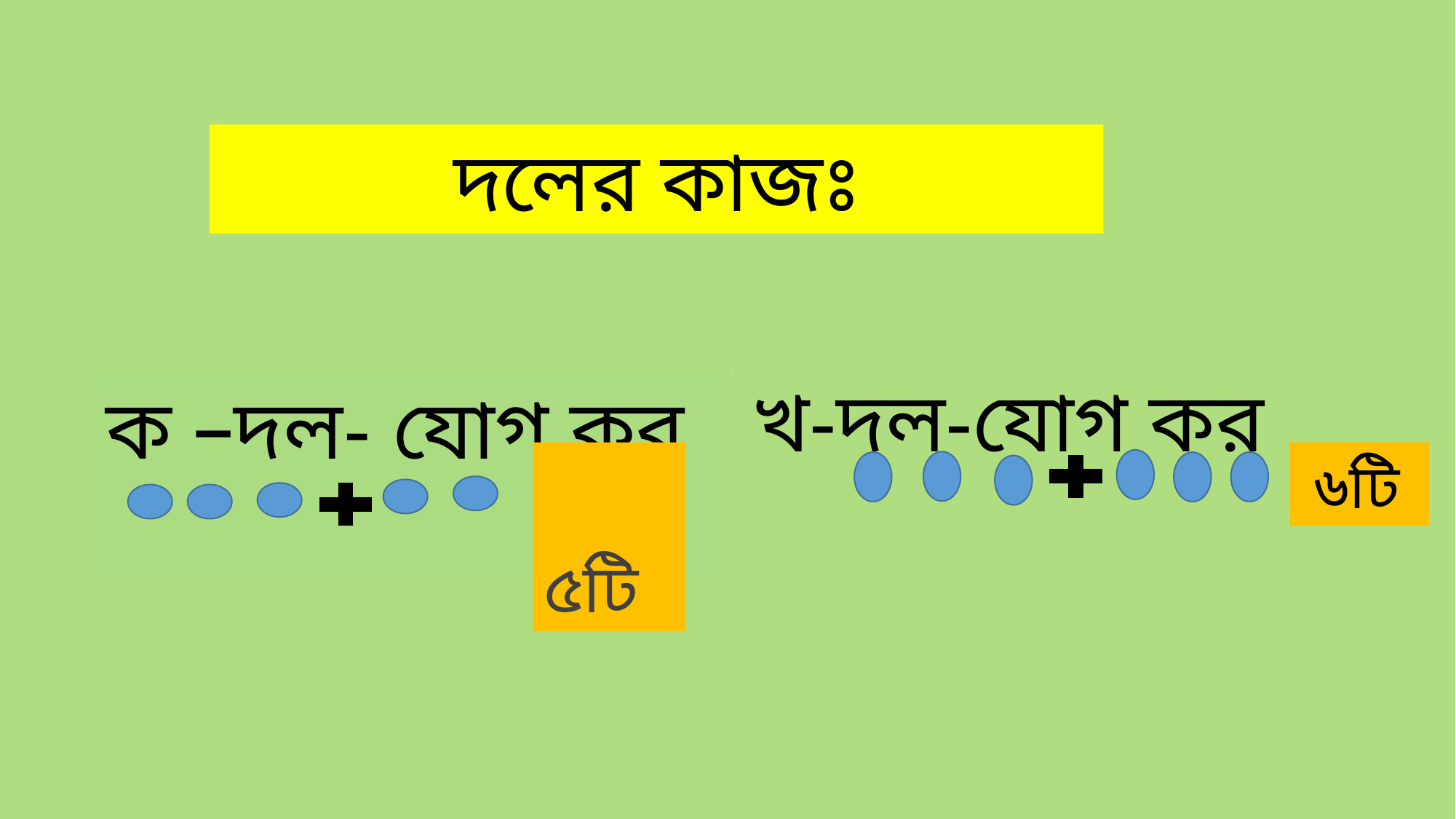

দলের কাজঃ
খ-দল-যোগ কর

ক –দল- যোগ কর

  ৫টি
 ৬টি